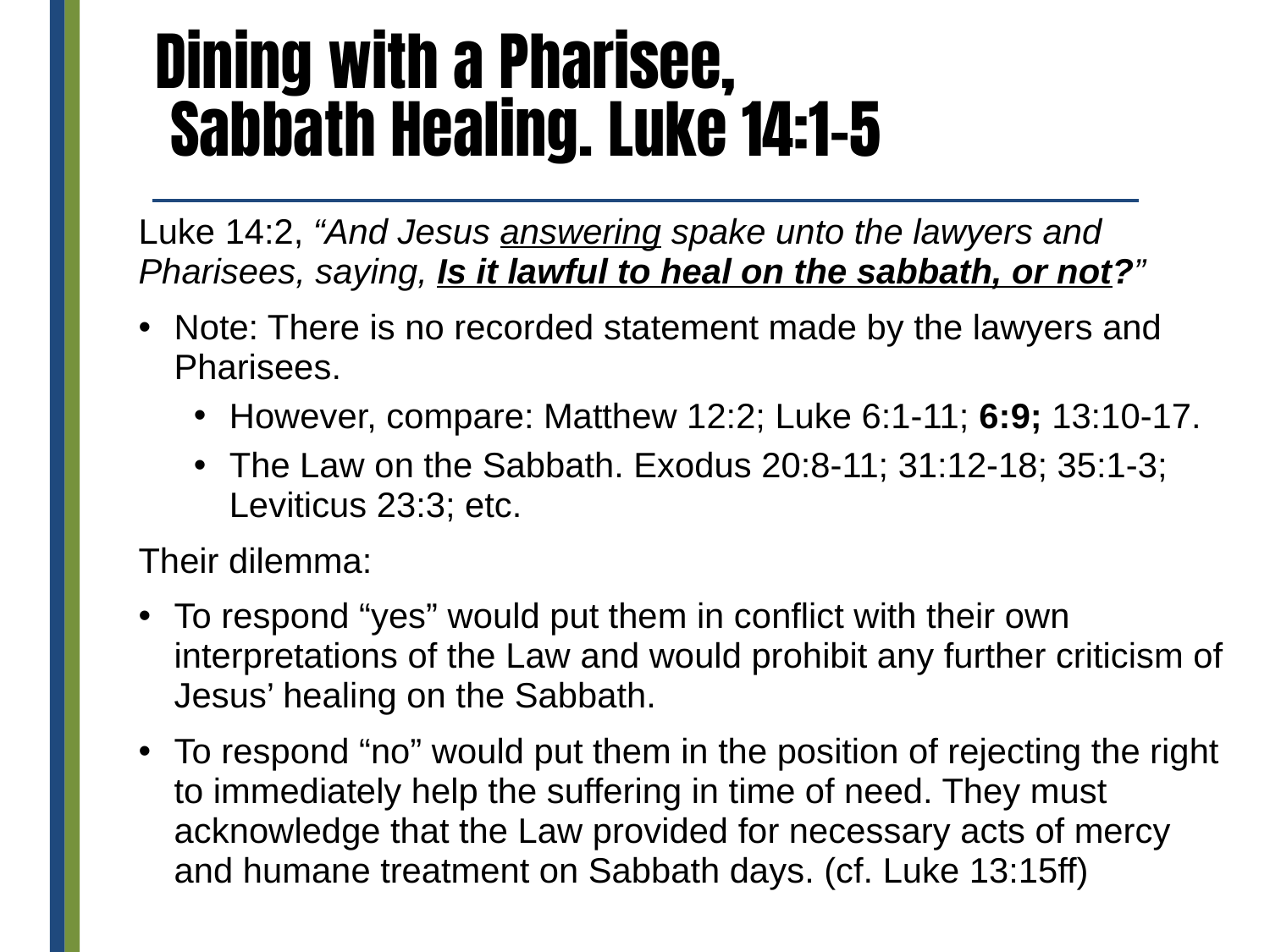

# Dining with a Pharisee, Sabbath Healing. Luke 14:1-5
Luke 14:2, “And Jesus answering spake unto the lawyers and Pharisees, saying, Is it lawful to heal on the sabbath, or not?”
Note: There is no recorded statement made by the lawyers and Pharisees.
However, compare: Matthew 12:2; Luke 6:1-11; 6:9; 13:10-17.
The Law on the Sabbath. Exodus 20:8-11; 31:12-18; 35:1-3; Leviticus 23:3; etc.
Their dilemma:
To respond “yes” would put them in conflict with their own interpretations of the Law and would prohibit any further criticism of Jesus’ healing on the Sabbath.
To respond “no” would put them in the position of rejecting the right to immediately help the suffering in time of need. They must acknowledge that the Law provided for necessary acts of mercy and humane treatment on Sabbath days. (cf. Luke 13:15ff)